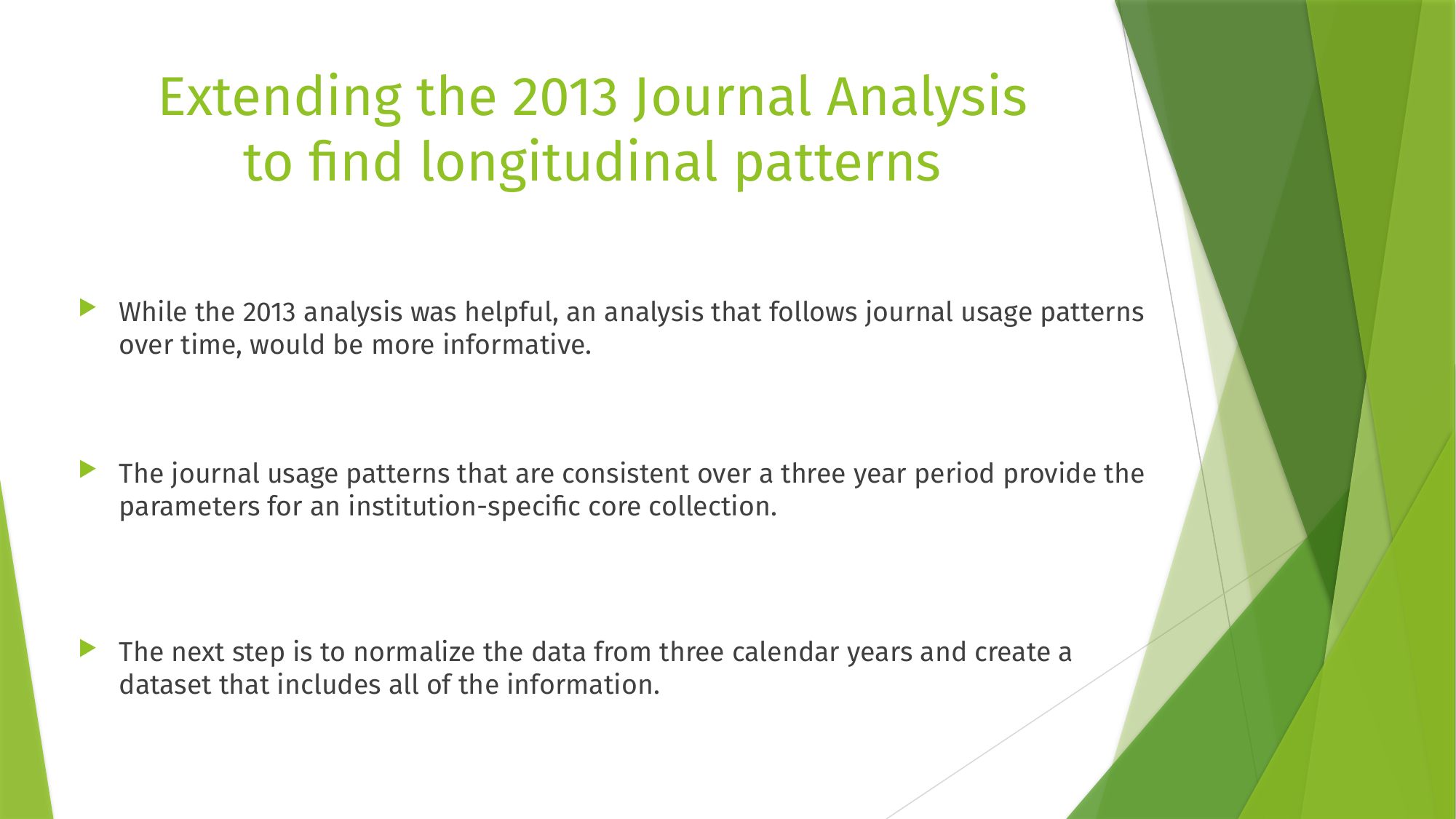

# Extending the 2013 Journal Analysis to find longitudinal patterns
While the 2013 analysis was helpful, an analysis that follows journal usage patterns over time, would be more informative.

The journal usage patterns that are consistent over a three year period provide the parameters for an institution-specific core collection.
The next step is to normalize the data from three calendar years and create a dataset that includes all of the information.